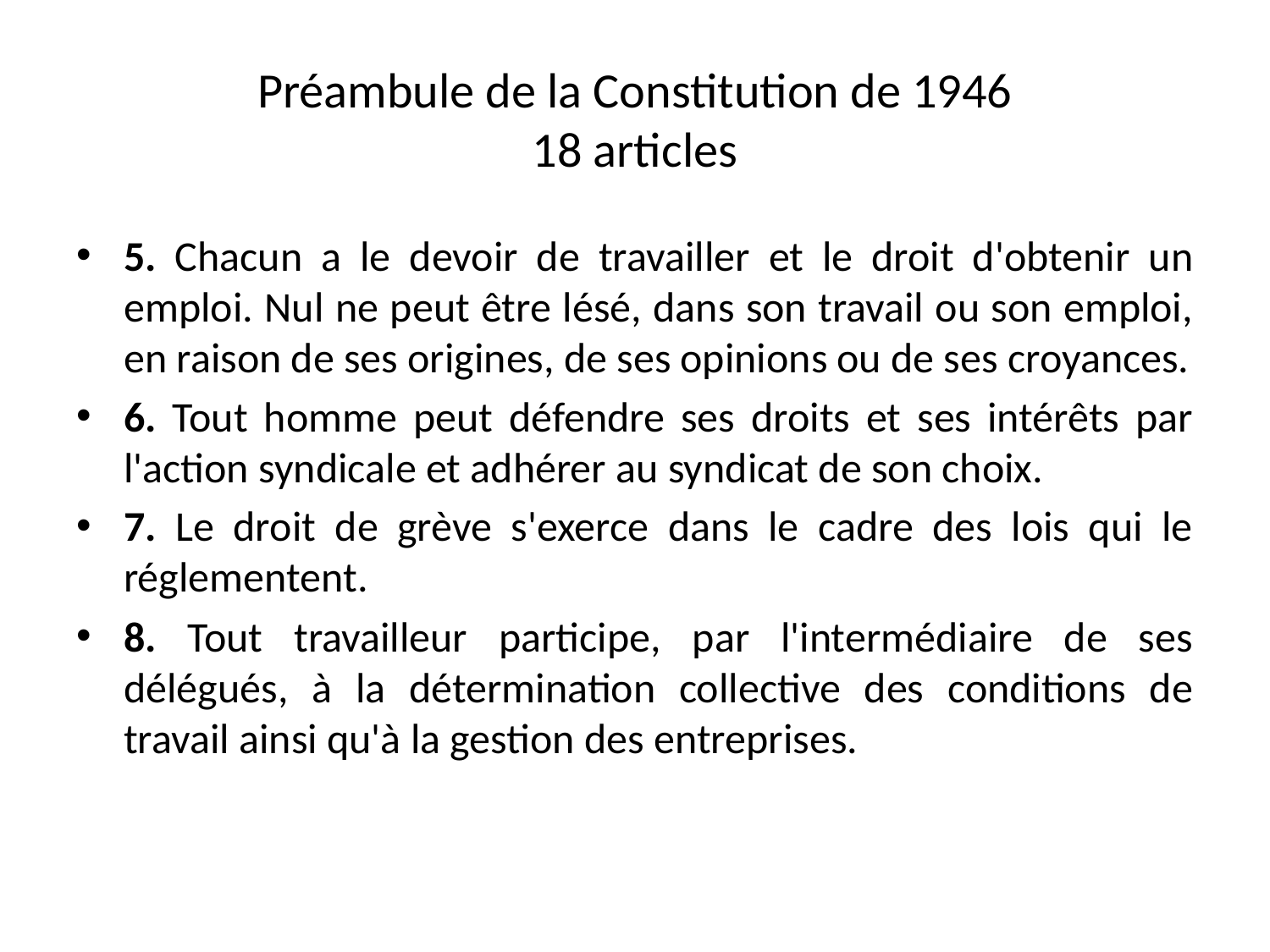

# Préambule de la Constitution de 1946 18 articles
5. Chacun a le devoir de travailler et le droit d'obtenir un emploi. Nul ne peut être lésé, dans son travail ou son emploi, en raison de ses origines, de ses opinions ou de ses croyances.
6. Tout homme peut défendre ses droits et ses intérêts par l'action syndicale et adhérer au syndicat de son choix.
7. Le droit de grève s'exerce dans le cadre des lois qui le réglementent.
8. Tout travailleur participe, par l'intermédiaire de ses délégués, à la détermination collective des conditions de travail ainsi qu'à la gestion des entreprises.